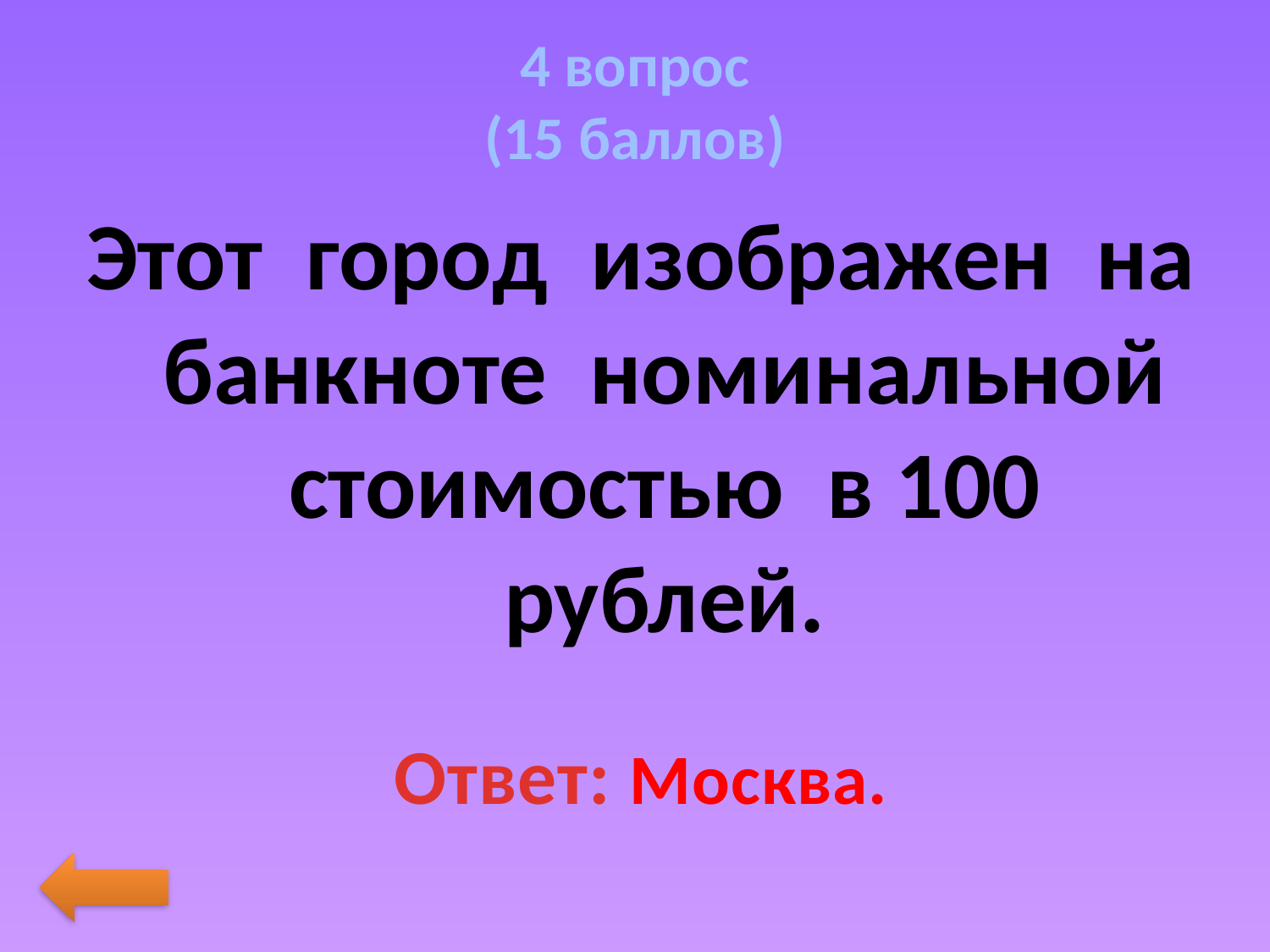

# 4 вопрос (15 баллов)
Этот  город  изображен  на  банкноте  номинальной  стоимостью  в 100 рублей.
Ответ: Москва.